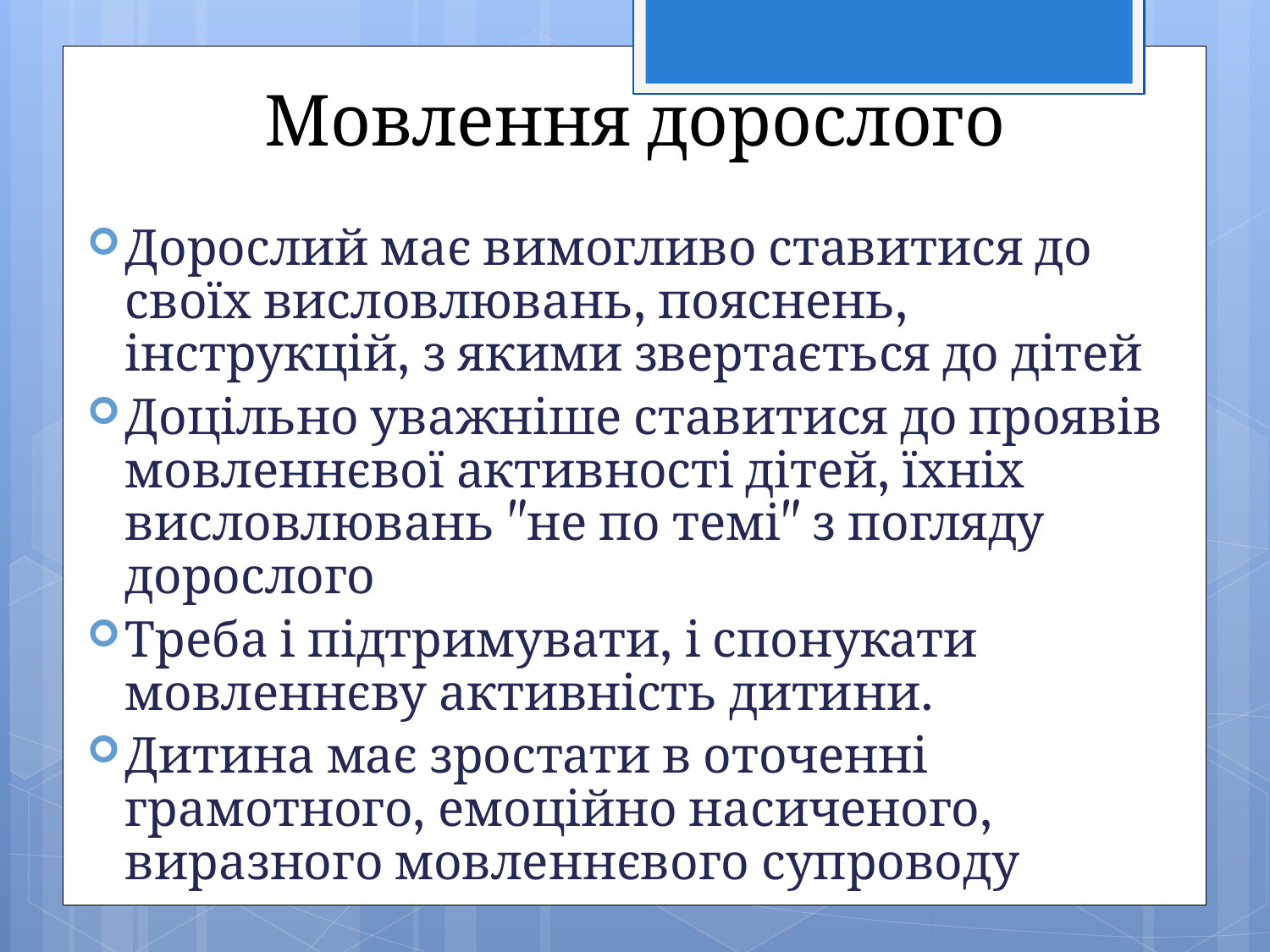

Мовлення дорослого
Дорослий має вимогливо ставитися до своїх висловлювань, пояснень, інструкцій, з якими звертається до дітей
Доцільно уважніше ставитися до проявів мовленнєвої активності дітей, їхніх висловлювань "не по темі" з погляду дорослого
Треба і підтримувати, і спонукати мовленнєву активність дитини.
Дитина має зростати в оточенні грамотного, емоційно насиченого, виразного мовленнєвого супроводу